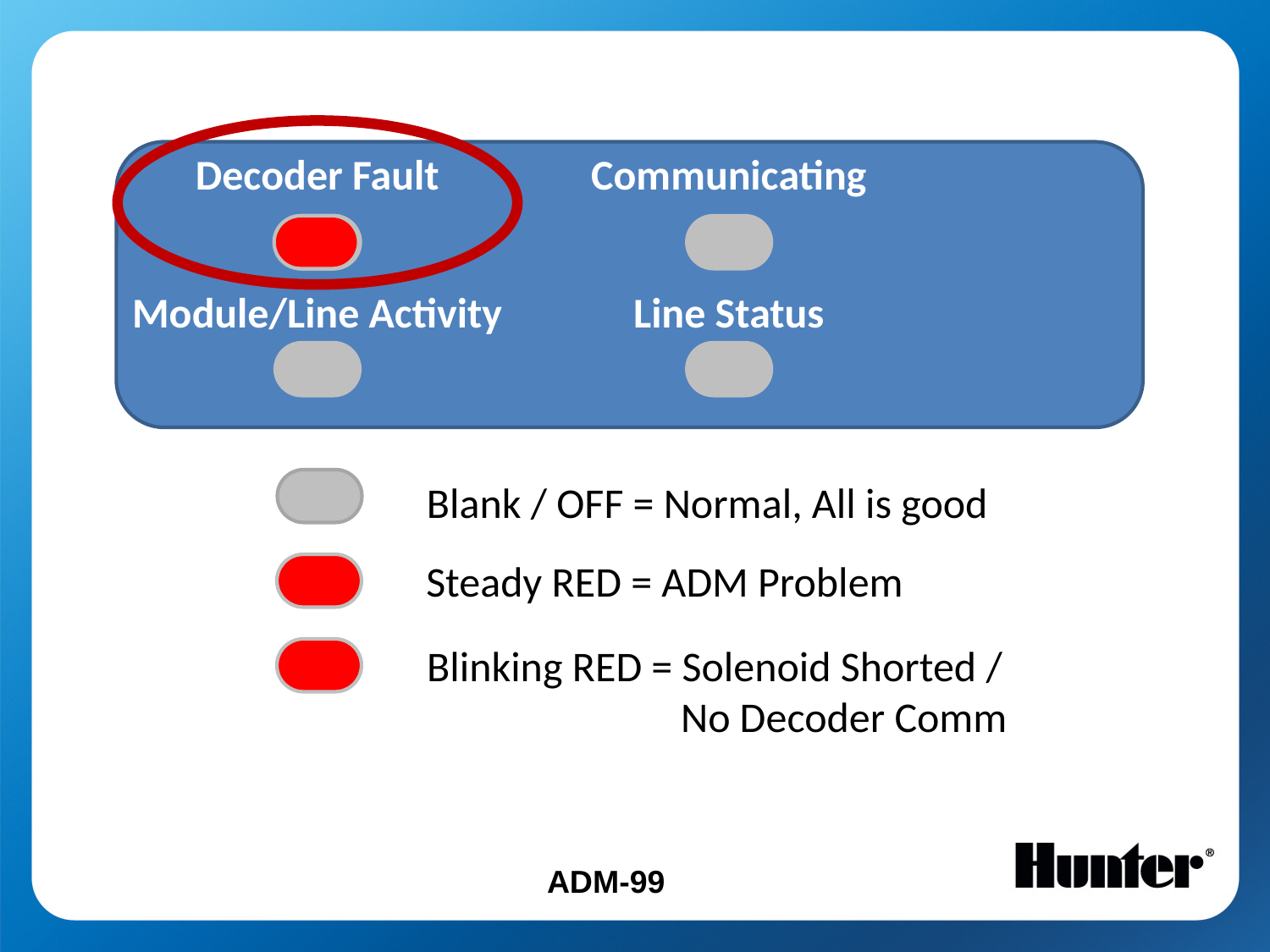

Decoder Fault

Communicating

Module/Line Activity
Line Status

Blank / OFF = Normal, All is good
Steady RED = ADM Problem

Blinking RED = Solenoid Shorted /
		No Decoder Comm

ADM-99